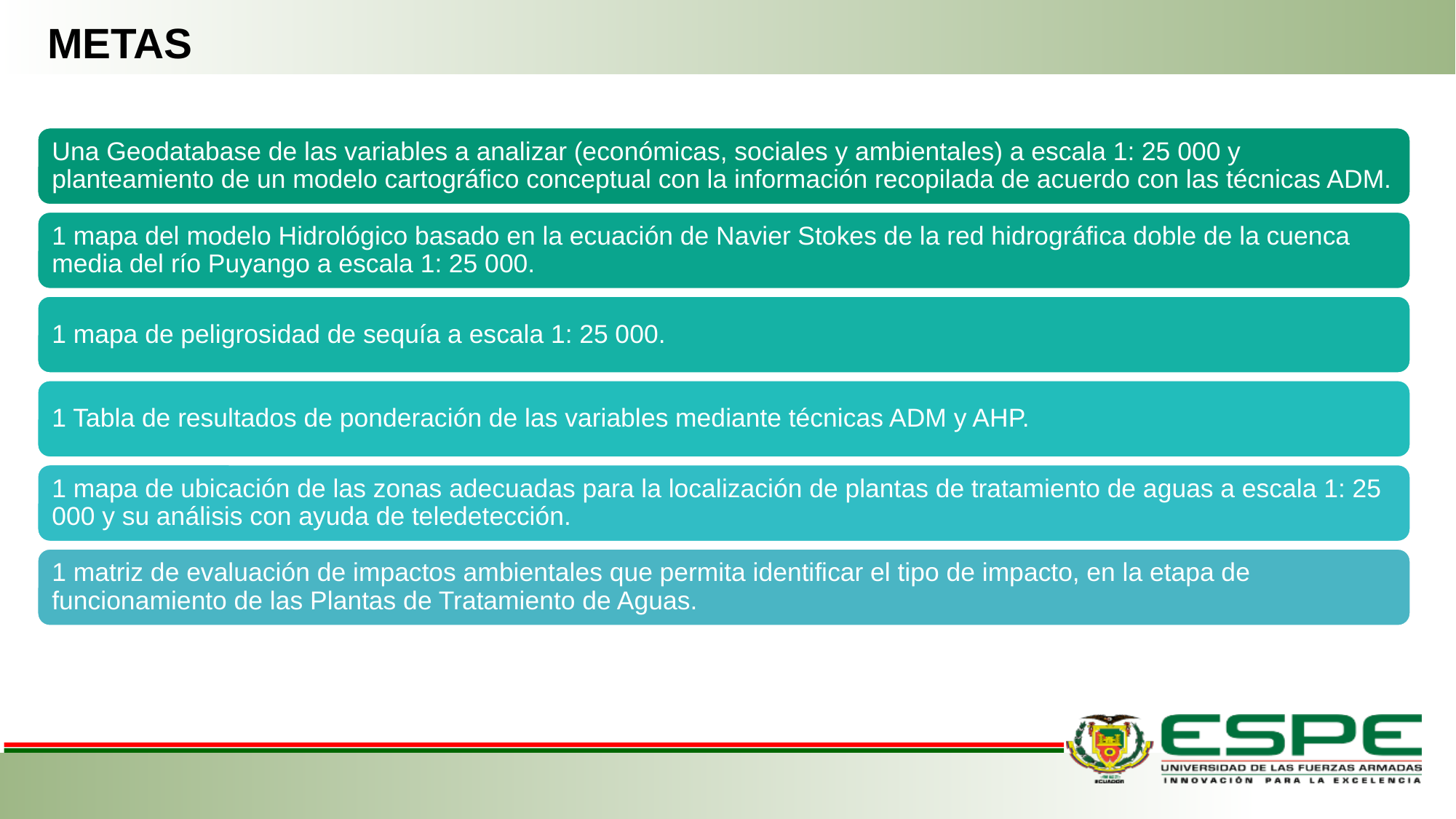

# METAS
Una Geodatabase de las variables a analizar (económicas, sociales y ambientales) a escala 1: 25 000 y planteamiento de un modelo cartográfico conceptual con la información recopilada de acuerdo con las técnicas ADM.
1 mapa del modelo Hidrológico basado en la ecuación de Navier Stokes de la red hidrográfica doble de la cuenca media del río Puyango a escala 1: 25 000.
1 mapa de peligrosidad de sequía a escala 1: 25 000.
1 Tabla de resultados de ponderación de las variables mediante técnicas ADM y AHP.
1 mapa de ubicación de las zonas adecuadas para la localización de plantas de tratamiento de aguas a escala 1: 25 000 y su análisis con ayuda de teledetección.
1 matriz de evaluación de impactos ambientales que permita identificar el tipo de impacto, en la etapa de funcionamiento de las Plantas de Tratamiento de Aguas.